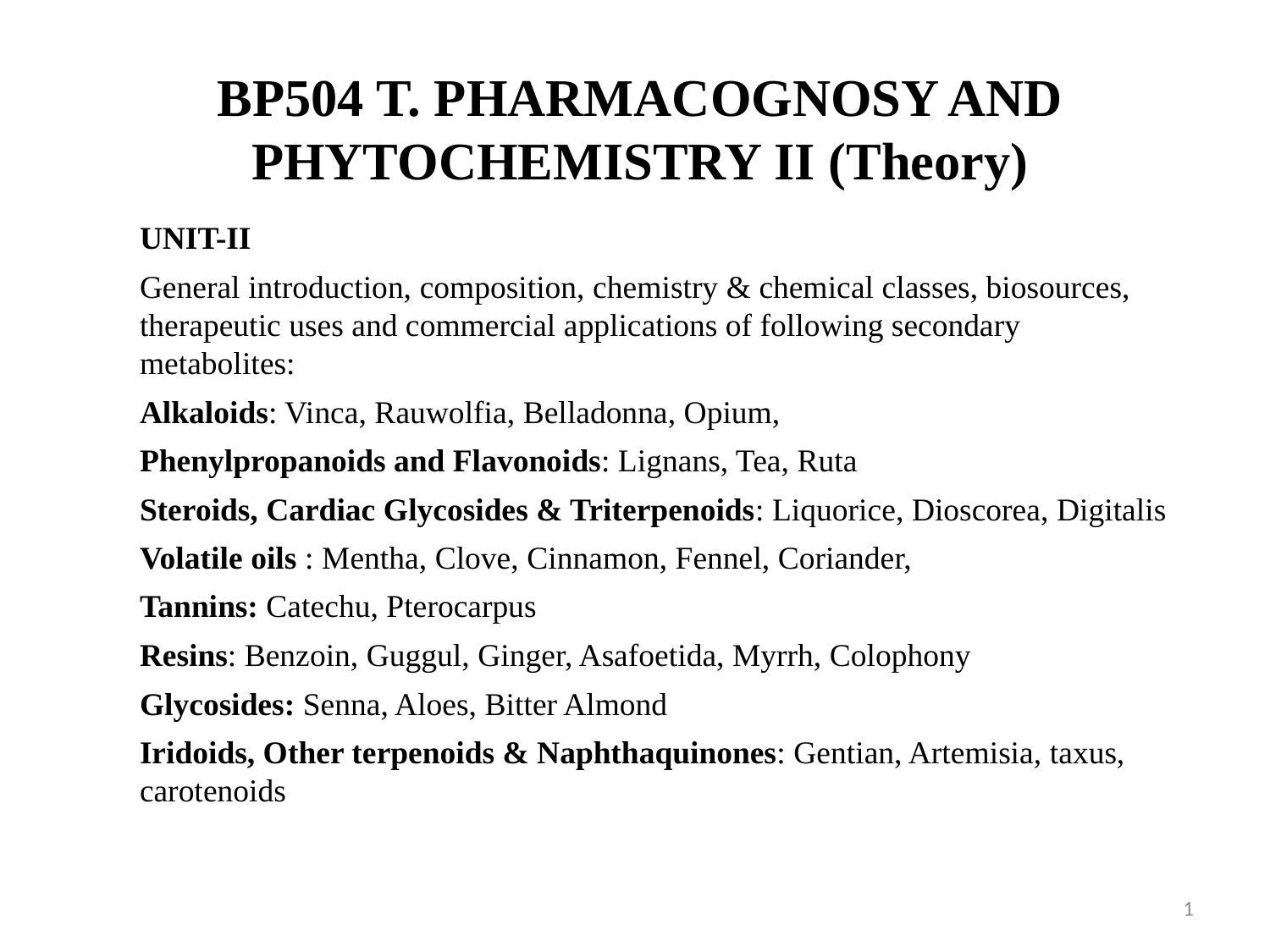

# BP504 T. PHARMACOGNOSY AND PHYTOCHEMISTRY II (Theory)
UNIT-II
General introduction, composition, chemistry & chemical classes, biosources, therapeutic uses and commercial applications of following secondary metabolites:
Alkaloids: Vinca, Rauwolfia, Belladonna, Opium,
Phenylpropanoids and Flavonoids: Lignans, Tea, Ruta
Steroids, Cardiac Glycosides & Triterpenoids: Liquorice, Dioscorea, Digitalis
Volatile oils : Mentha, Clove, Cinnamon, Fennel, Coriander,
Tannins: Catechu, Pterocarpus
Resins: Benzoin, Guggul, Ginger, Asafoetida, Myrrh, Colophony
Glycosides: Senna, Aloes, Bitter Almond
Iridoids, Other terpenoids & Naphthaquinones: Gentian, Artemisia, taxus, carotenoids
1